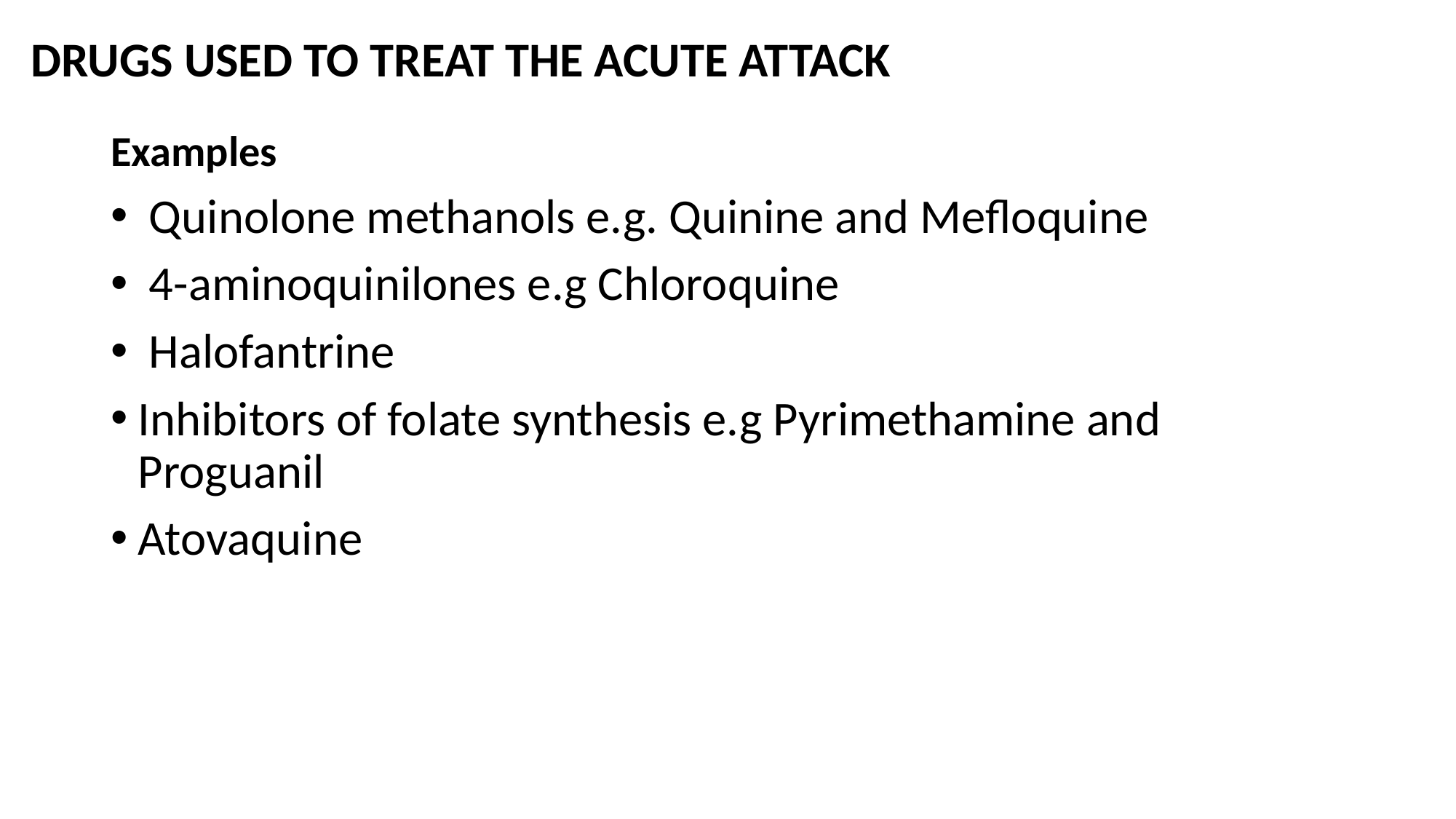

# DRUGS USED TO TREAT THE ACUTE ATTACK
Examples
 Quinolone methanols e.g. Quinine and Mefloquine
 4-aminoquinilones e.g Chloroquine
 Halofantrine
Inhibitors of folate synthesis e.g Pyrimethamine and Proguanil
Atovaquine